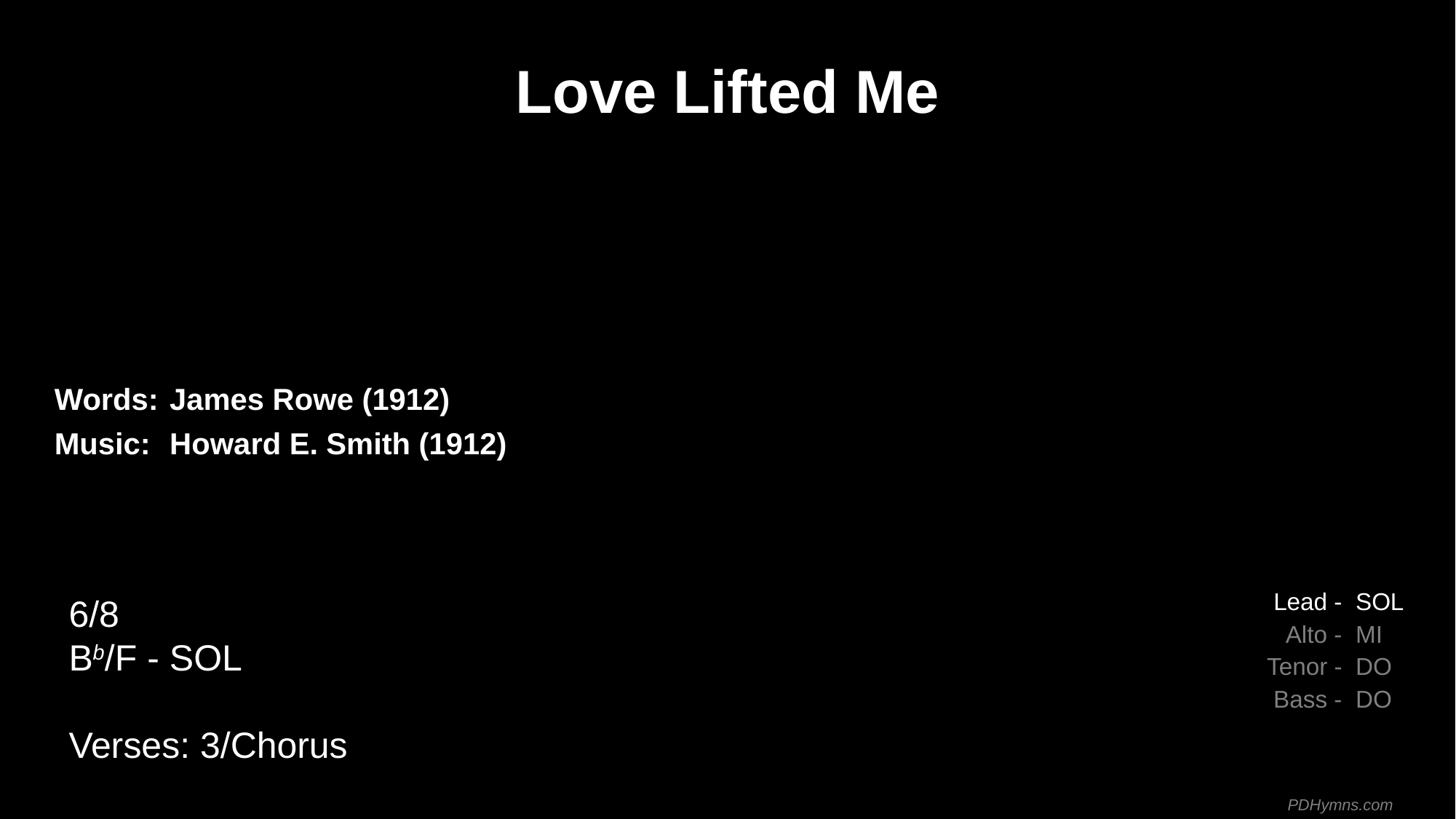

Love Lifted Me

| Words: | James Rowe (1912) |
| --- | --- |
| Music: | Howard E. Smith (1912) |
|  |  |
|  |  |
6/8
Bb/F - SOL

Verses: 3/Chorus
| Lead - | SOL |
| --- | --- |
| Alto - | MI |
| Tenor - | DO |
| Bass - | DO |
PDHymns.com